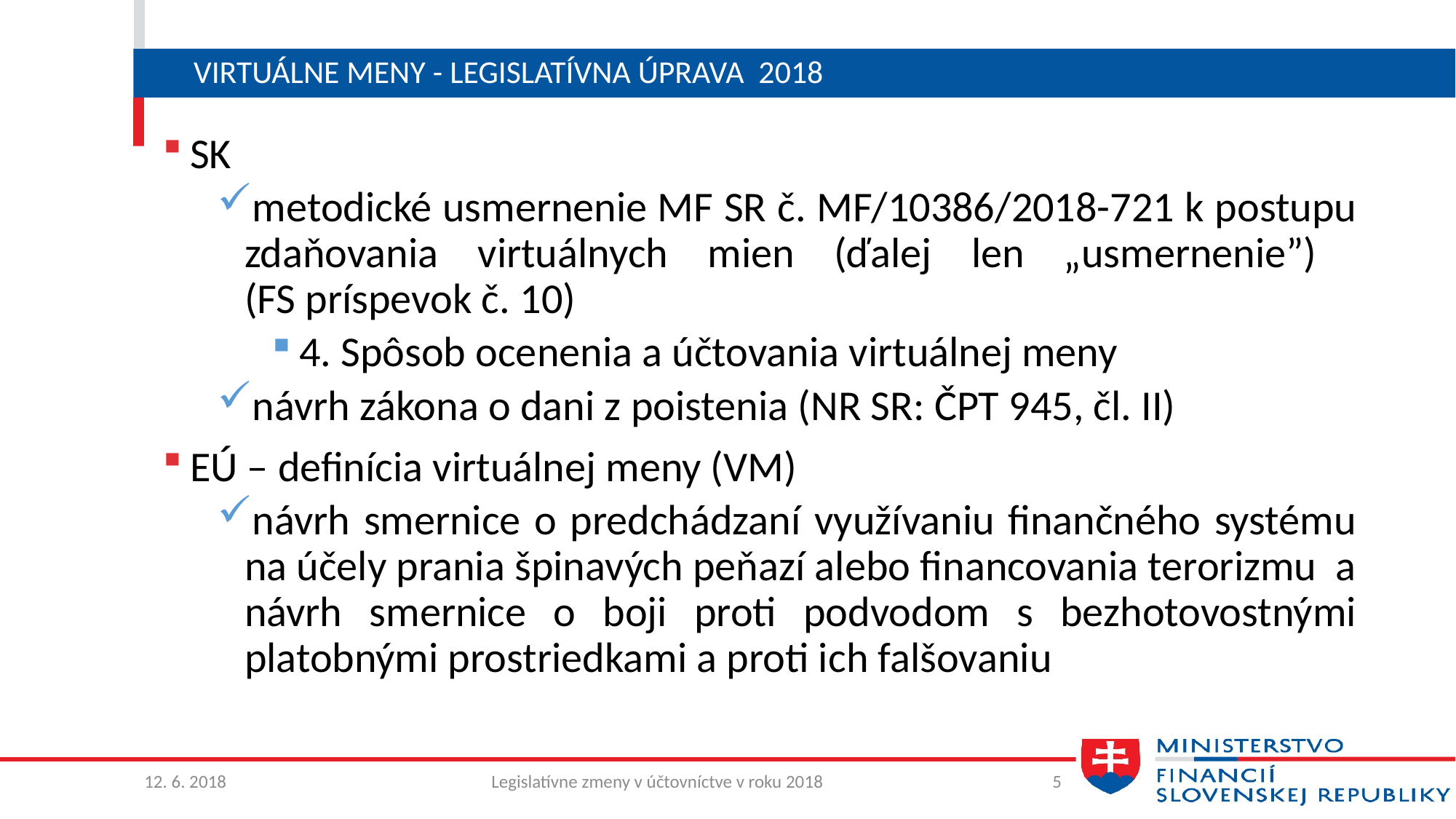

# Virtuálne meny - Legislatívna úprava  2018
SK
metodické usmernenie MF SR č. MF/10386/2018-721 k postupu zdaňovania virtuálnych mien (ďalej len „usmernenie”)
(FS príspevok č. 10)
4. Spôsob ocenenia a účtovania virtuálnej meny
návrh zákona o dani z poistenia (NR SR: ČPT 945, čl. II)
EÚ – definícia virtuálnej meny (VM)
návrh smernice o predchádzaní využívaniu finančného systému na účely prania špinavých peňazí alebo financovania terorizmu  a návrh smernice o boji proti podvodom s bezhotovostnými platobnými prostriedkami a proti ich falšovaniu
12. 6. 2018
Legislatívne zmeny v účtovníctve v roku 2018
5